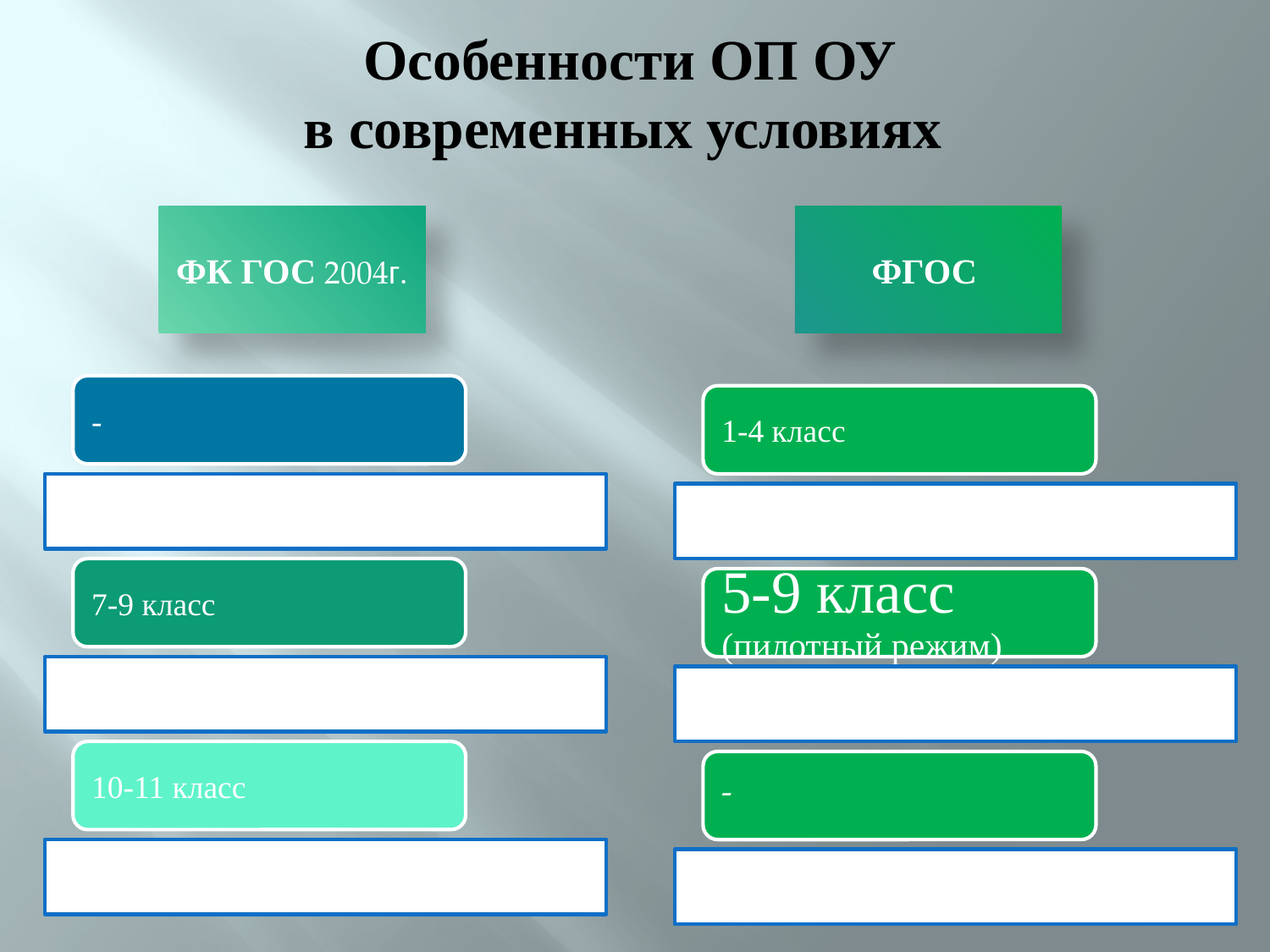

# Особенности ОП ОУ в современных условиях
ФК ГОС 2004г.
ФГОС
7-9 класс
10-11 класс
1-4 класс
5-9 класс
(пилотный режим)